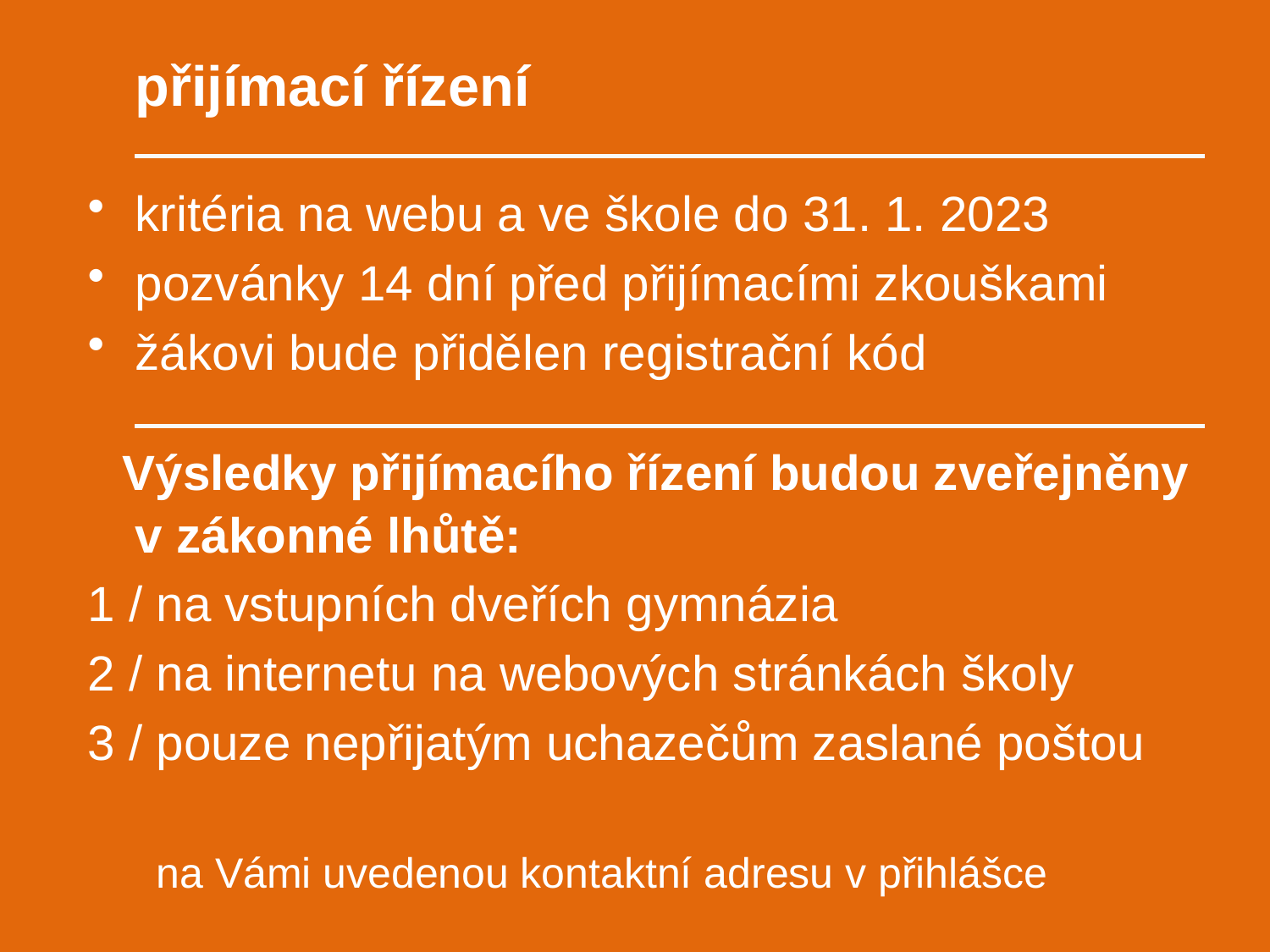

# přijímací řízení
kritéria na webu a ve škole do 31. 1. 2023
pozvánky 14 dní před přijímacími zkouškami
žákovi bude přidělen registrační kód

  Výsledky přijímacího řízení budou zveřejněny v zákonné lhůtě:
1 / na vstupních dveřích gymnázia
2 / na internetu na webových stránkách školy
3 / pouze nepřijatým uchazečům zaslané poštou
     na Vámi uvedenou kontaktní adresu v přihlášce